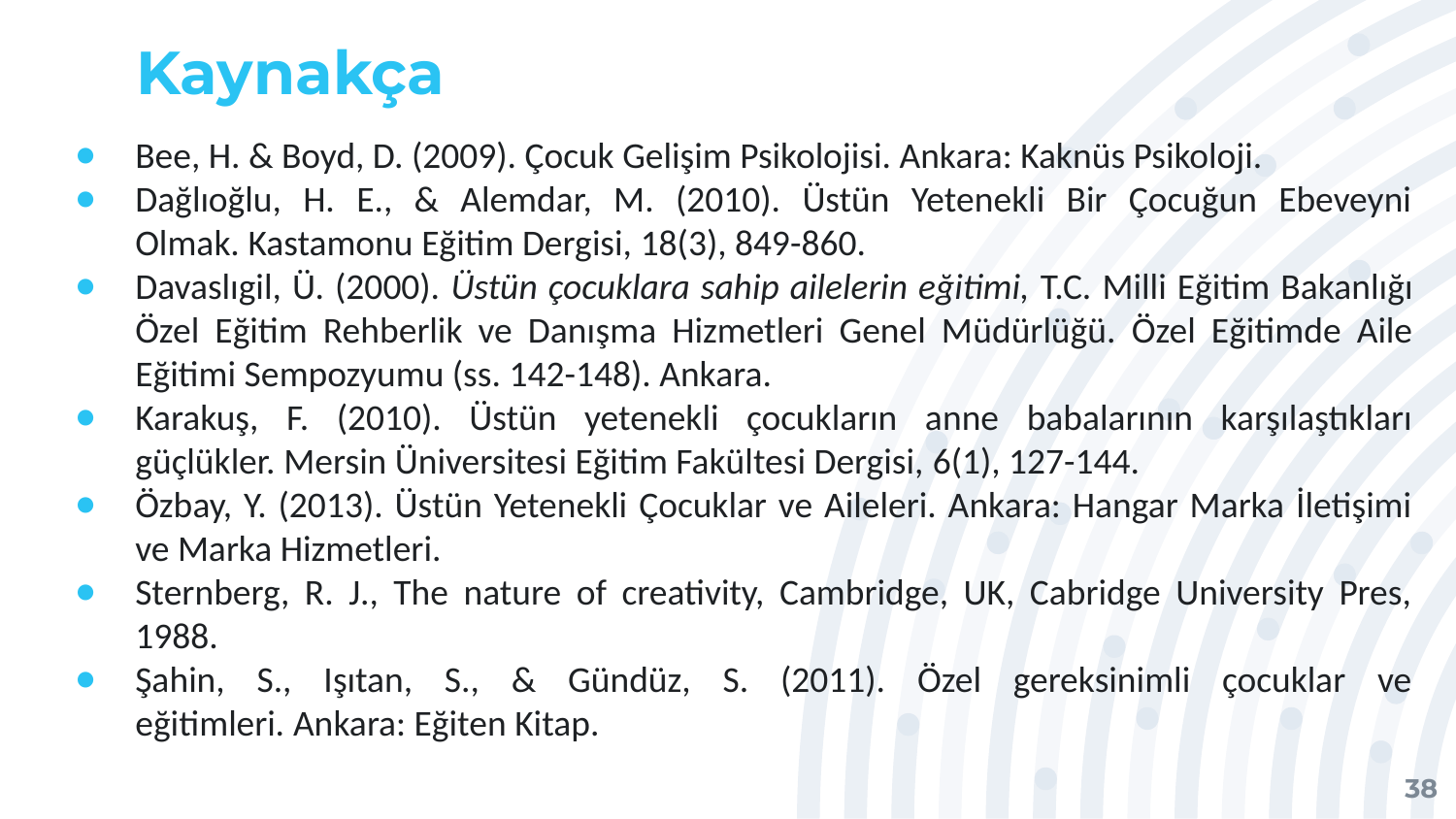

# Kaynakça
Bee, H. & Boyd, D. (2009). Çocuk Gelişim Psikolojisi. Ankara: Kaknüs Psikoloji.
Dağlıoğlu, H. E., & Alemdar, M. (2010). Üstün Yetenekli Bir Çocuğun Ebeveyni Olmak. Kastamonu Eğitim Dergisi, 18(3), 849-860.
Davaslıgil, Ü. (2000). Üstün çocuklara sahip ailelerin eğitimi, T.C. Milli Eğitim Bakanlığı Özel Eğitim Rehberlik ve Danışma Hizmetleri Genel Müdürlüğü. Özel Eğitimde Aile Eğitimi Sempozyumu (ss. 142-148). Ankara.
Karakuş, F. (2010). Üstün yetenekli çocukların anne babalarının karşılaştıkları güçlükler. Mersin Üniversitesi Eğitim Fakültesi Dergisi, 6(1), 127-144.
Özbay, Y. (2013). Üstün Yetenekli Çocuklar ve Aileleri. Ankara: Hangar Marka İletişimi ve Marka Hizmetleri.
Sternberg, R. J., The nature of creativity, Cambridge, UK, Cabridge University Pres, 1988.
Şahin, S., Işıtan, S., & Gündüz, S. (2011). Özel gereksinimli çocuklar ve eğitimleri. Ankara: Eğiten Kitap.

38